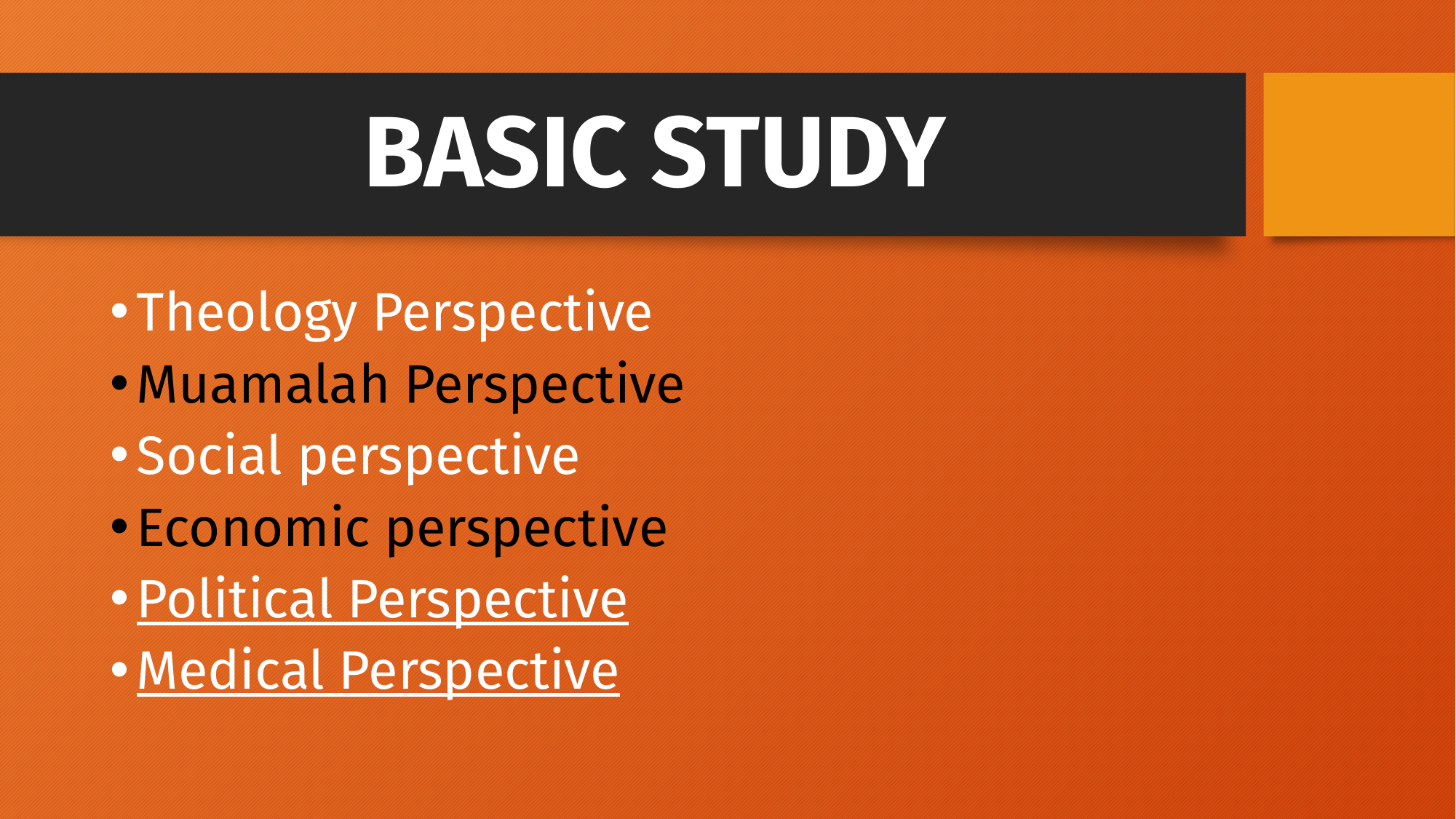

# BASIC STUDY
Theology Perspective
Muamalah Perspective
Social perspective
Economic perspective
Political Perspective
Medical Perspective